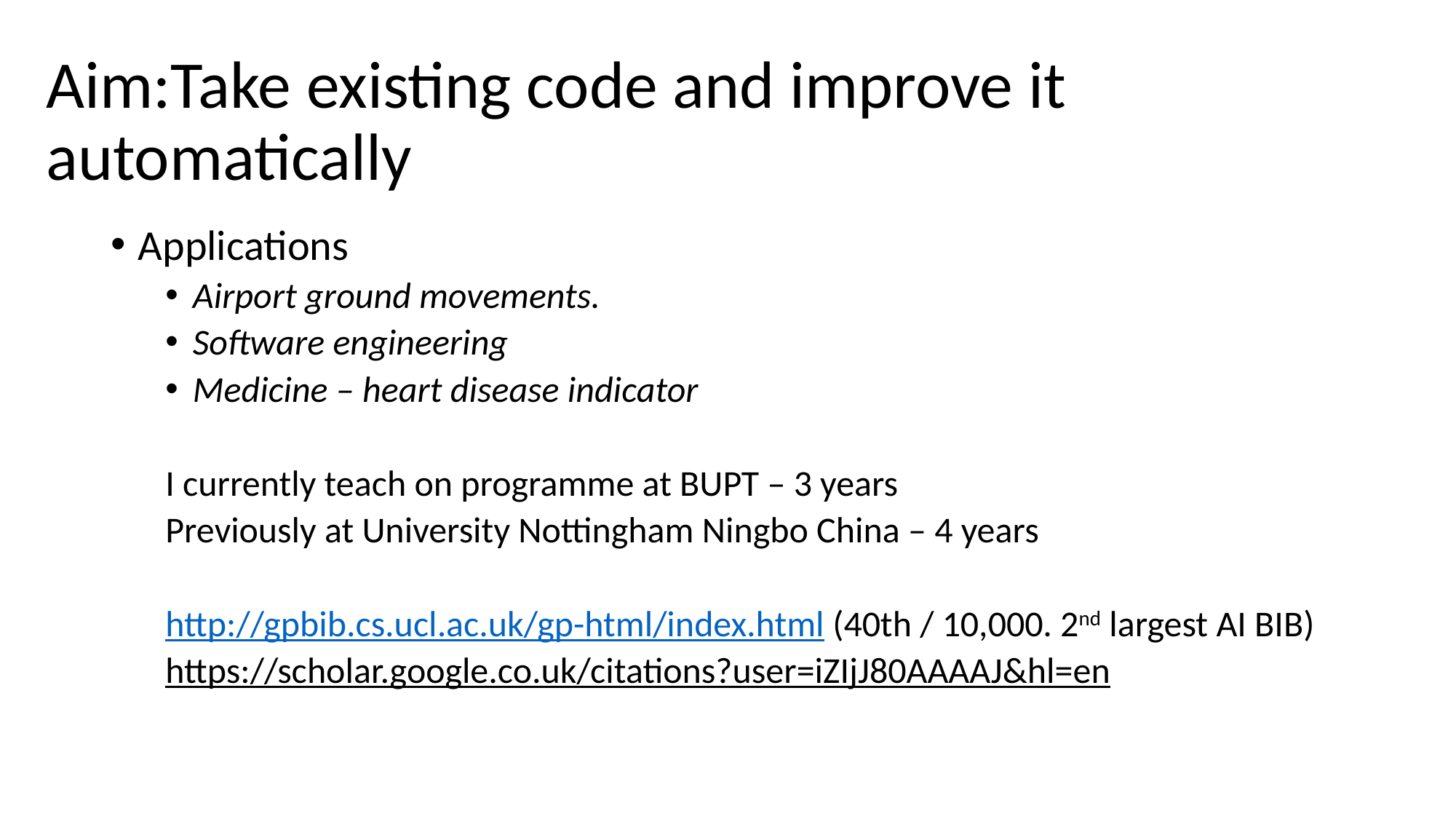

# Aim:Take existing code and improve it automatically
Applications
Airport ground movements.
Software engineering
Medicine – heart disease indicator

I currently teach on programme at BUPT – 3 years
Previously at University Nottingham Ningbo China – 4 years

http://gpbib.cs.ucl.ac.uk/gp-html/index.html (40th / 10,000. 2nd largest AI BIB)
https://scholar.google.co.uk/citations?user=iZIjJ80AAAAJ&hl=en